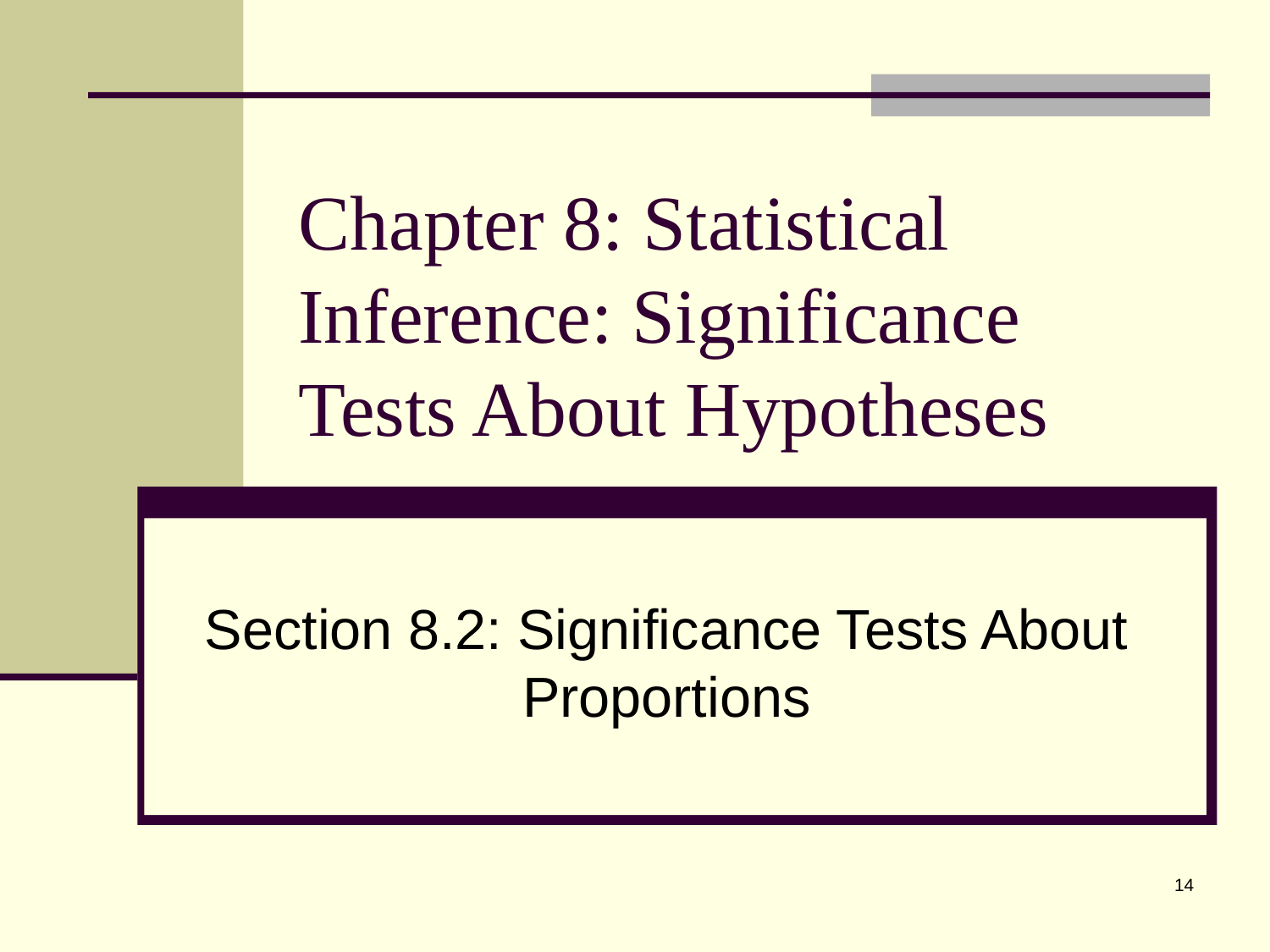

# Chapter 8: Statistical Inference: Significance Tests About Hypotheses
Section 8.2: Significance Tests About Proportions
14